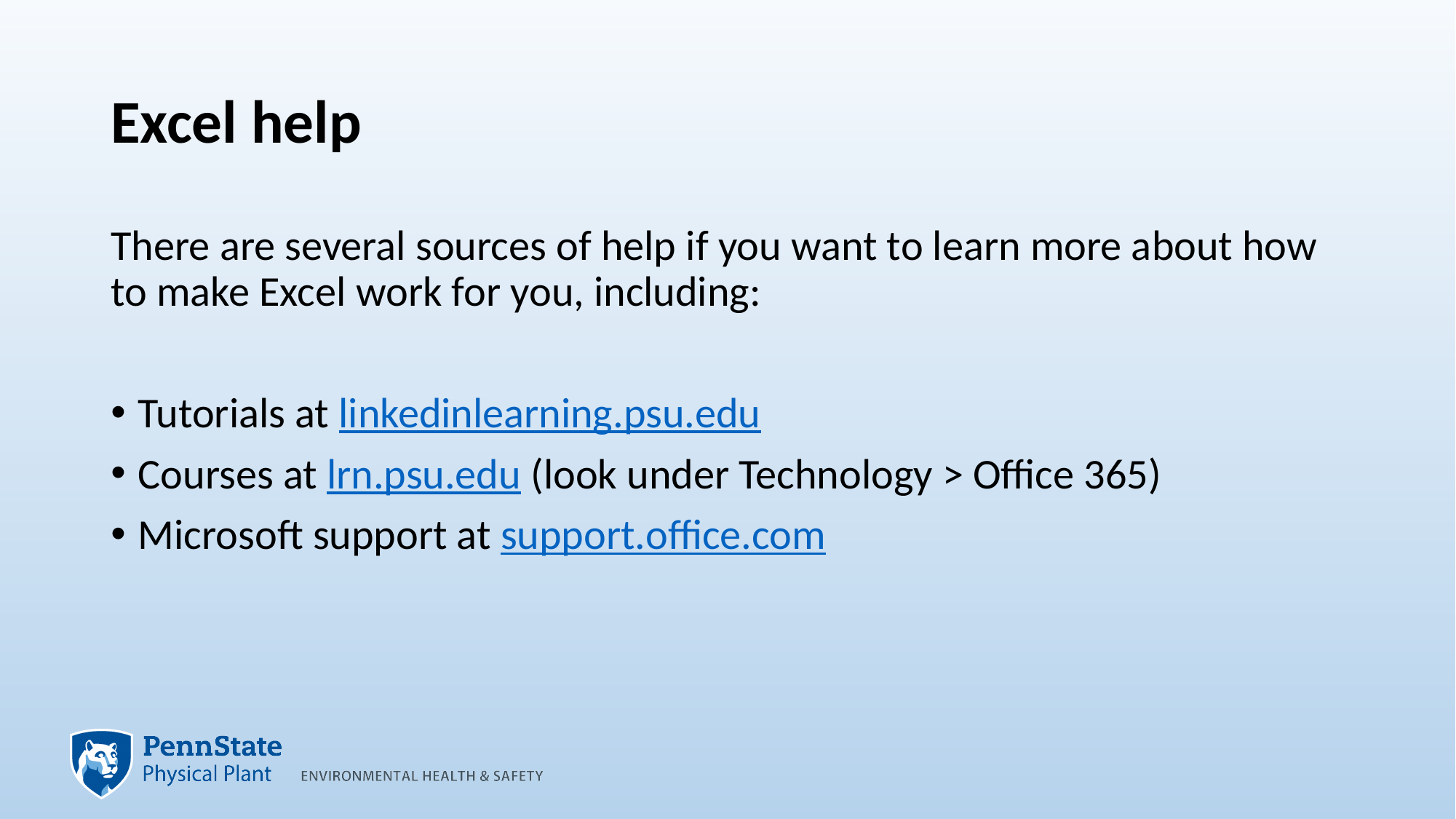

# Excel help
There are several sources of help if you want to learn more about how to make Excel work for you, including:

Tutorials at linkedinlearning.psu.edu
Courses at lrn.psu.edu (look under Technology > Office 365)
Microsoft support at support.office.com